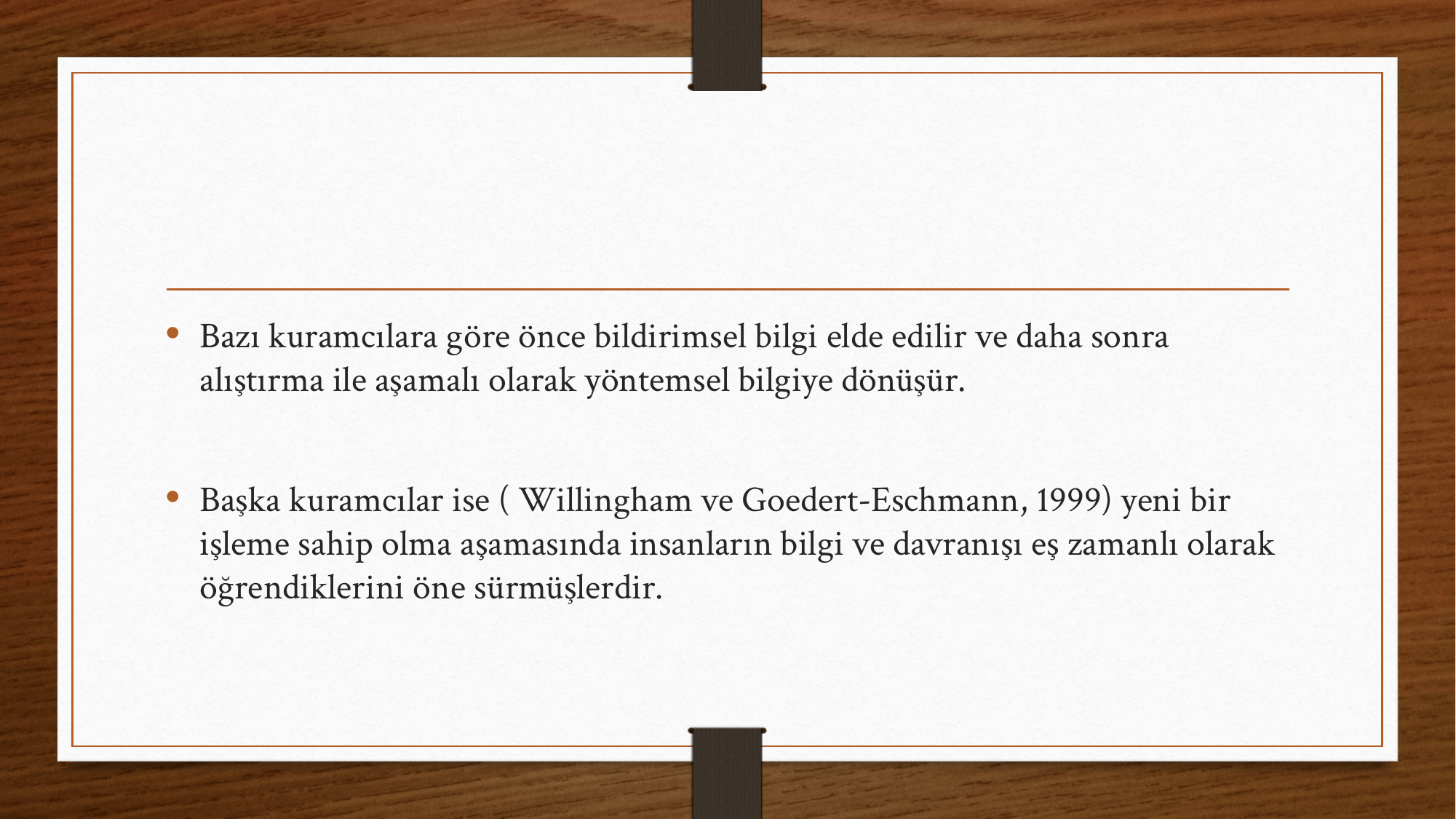

#
Bazı kuramcılara göre önce bildirimsel bilgi elde edilir ve daha sonra alıştırma ile aşamalı olarak yöntemsel bilgiye dönüşür.

Başka kuramcılar ise ( Willingham ve Goedert-Eschmann, 1999) yeni bir işleme sahip olma aşamasında insanların bilgi ve davranışı eş zamanlı olarak öğrendiklerini öne sürmüşlerdir.